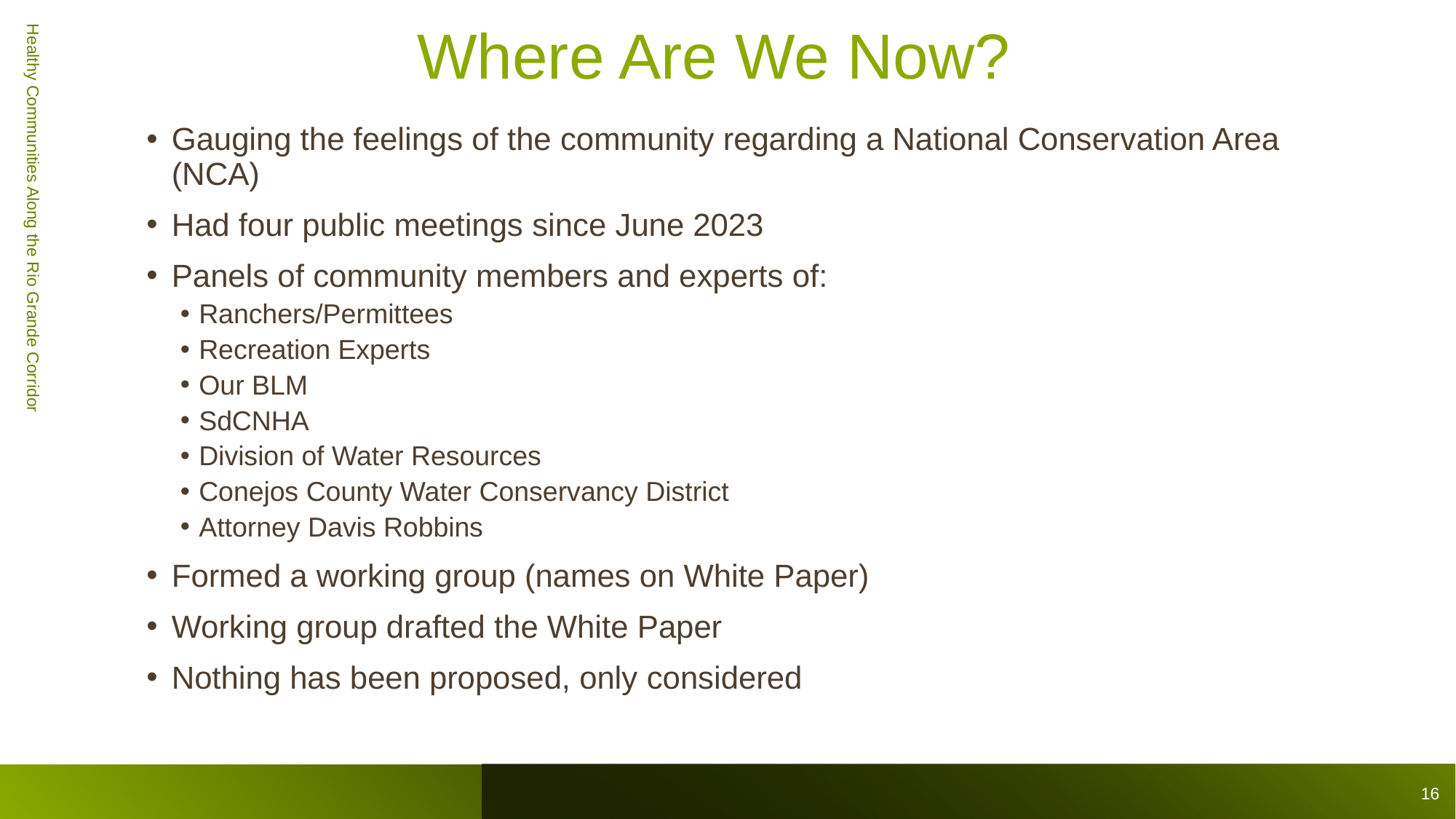

# Where Are We Now?
Gauging the feelings of the community regarding a National Conservation Area (NCA)
Had four public meetings since June 2023
Panels of community members and experts of:
Ranchers/Permittees
Recreation Experts
Our BLM
SdCNHA
Division of Water Resources
Conejos County Water Conservancy District
Attorney Davis Robbins
Formed a working group (names on White Paper)
Working group drafted the White Paper
Nothing has been proposed, only considered

Healthy Communities Along the Rio Grande Corridor

16